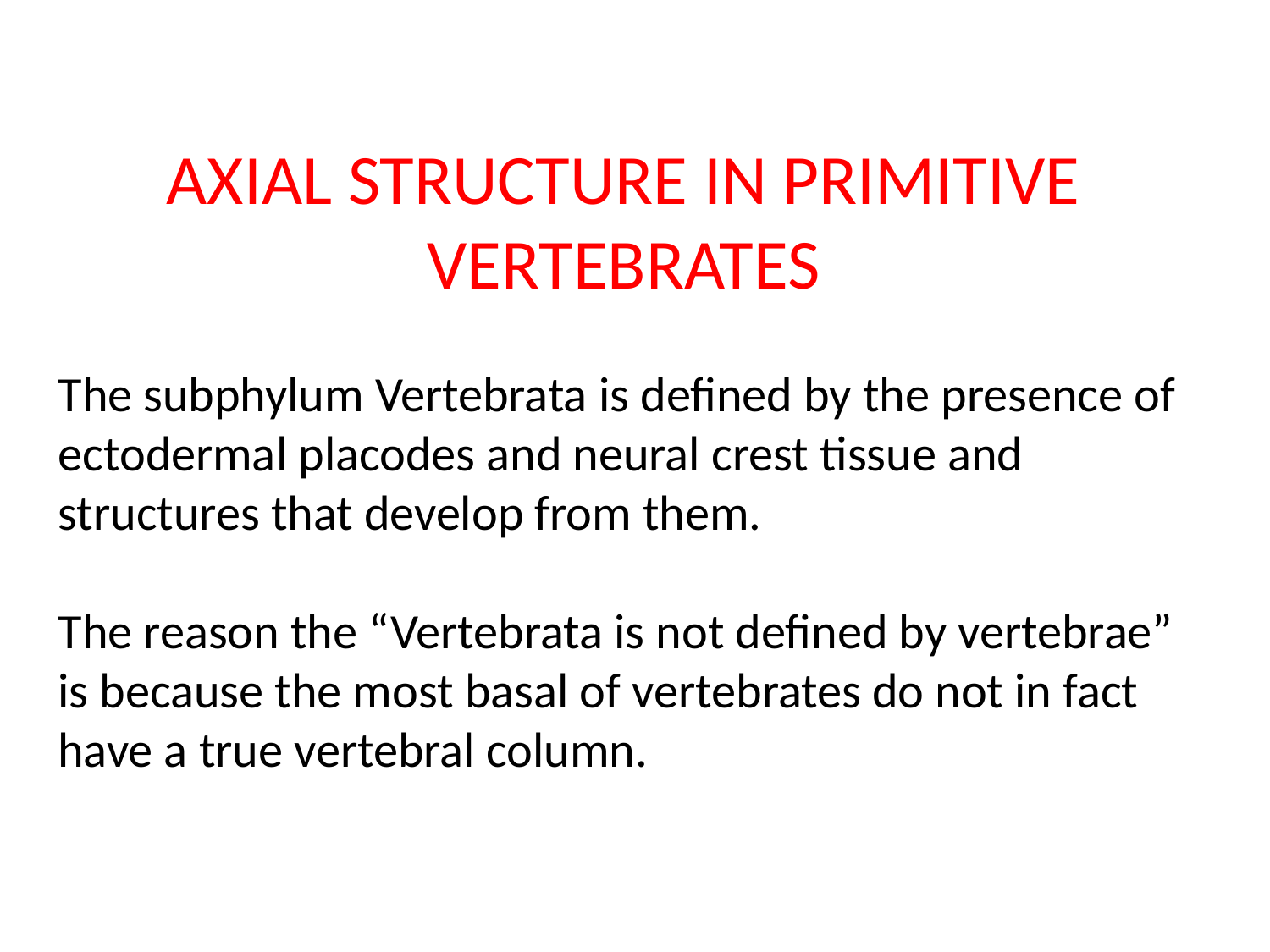

AXIAL STRUCTURE IN PRIMITIVE VERTEBRATES

The subphylum Vertebrata is defined by the presence of ectodermal placodes and neural crest tissue and structures that develop from them.

The reason the “Vertebrata is not defined by vertebrae” is because the most basal of vertebrates do not in fact have a true vertebral column.